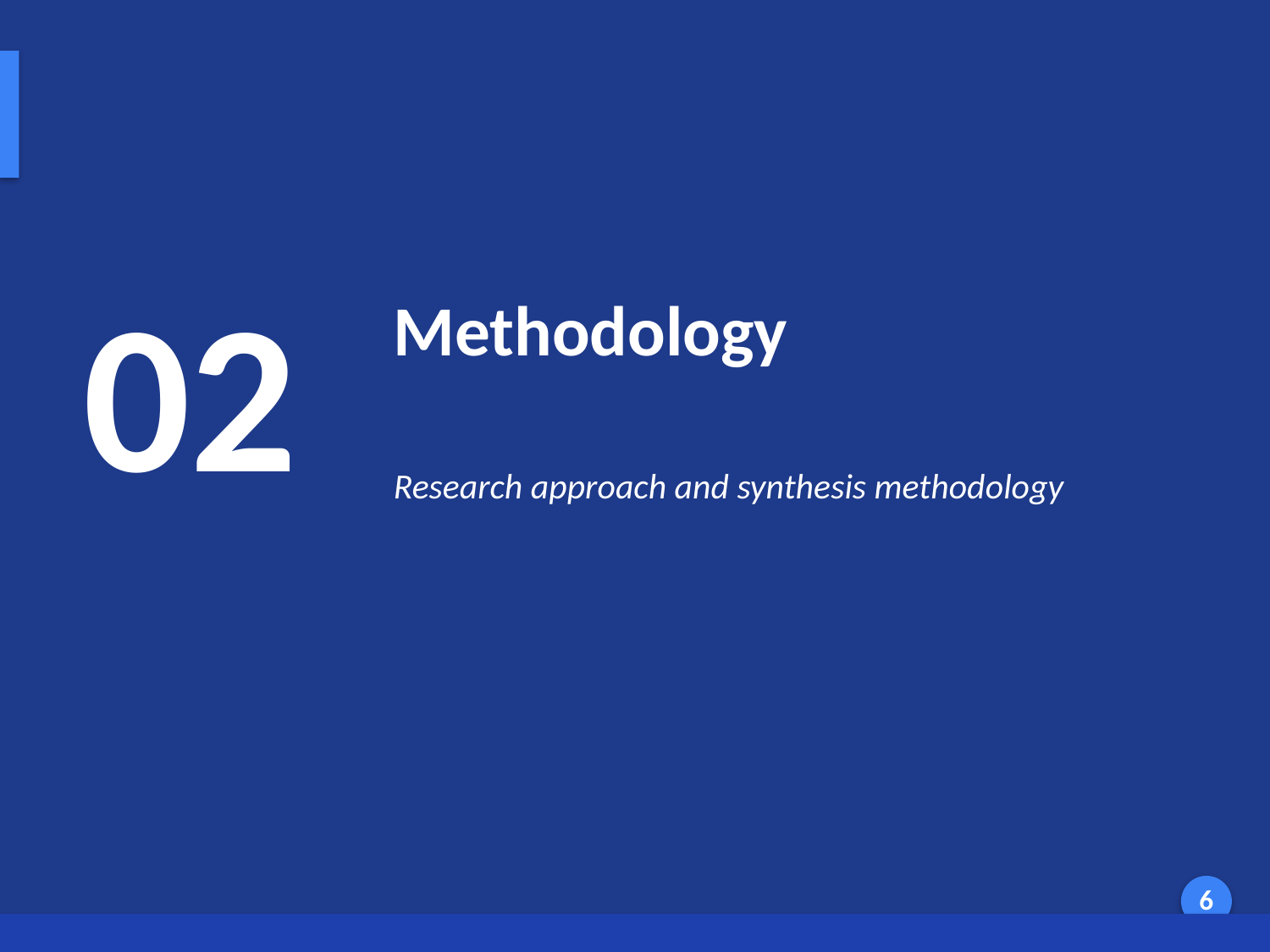

Methodology Overview
02
Methodology
Research approach and synthesis methodology
Generated by AI Scholar Frontier

6